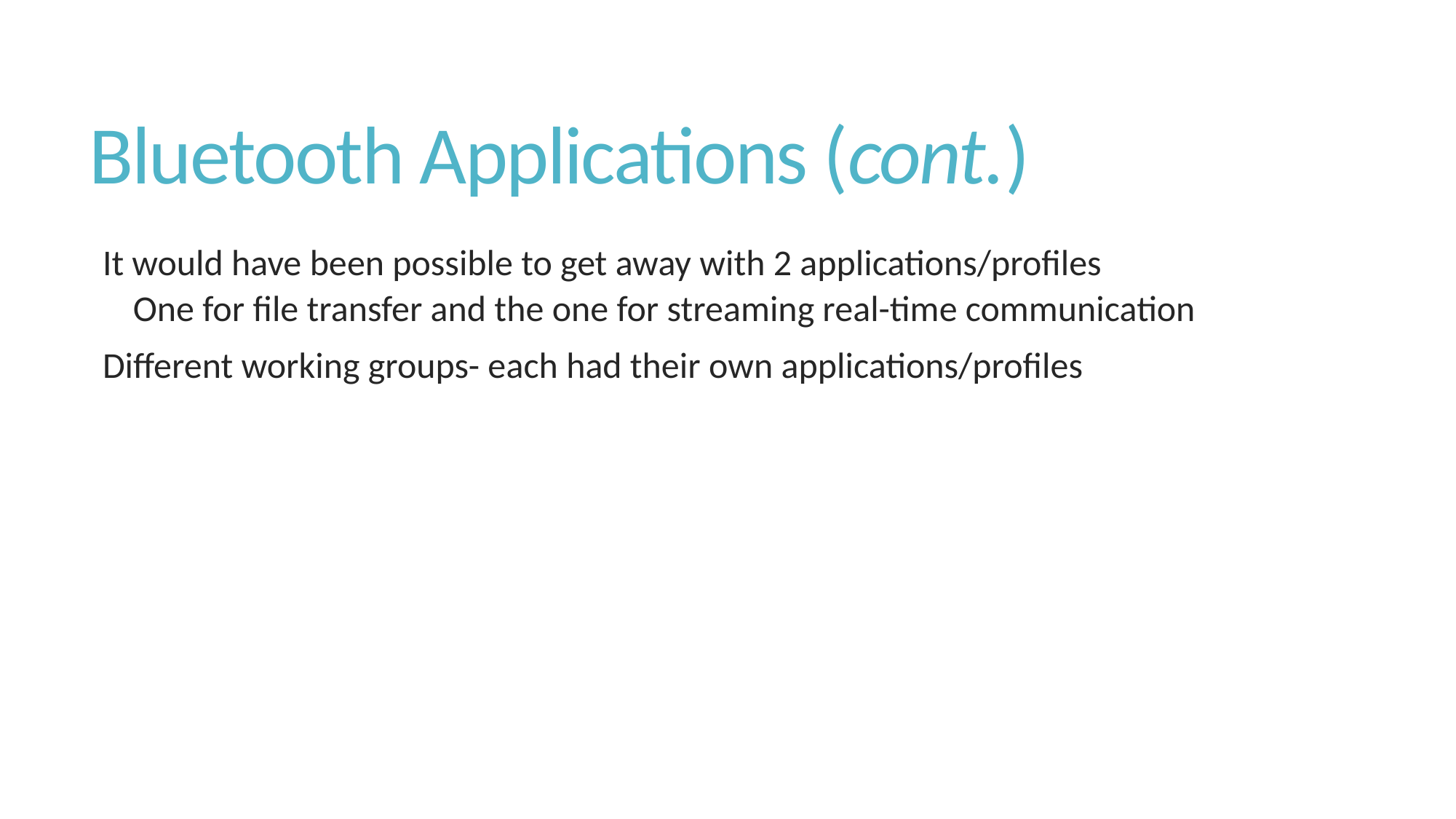

# Bluetooth Applications (cont.)
It would have been possible to get away with 2 applications/profiles
One for file transfer and the one for streaming real-time communication
Different working groups- each had their own applications/profiles